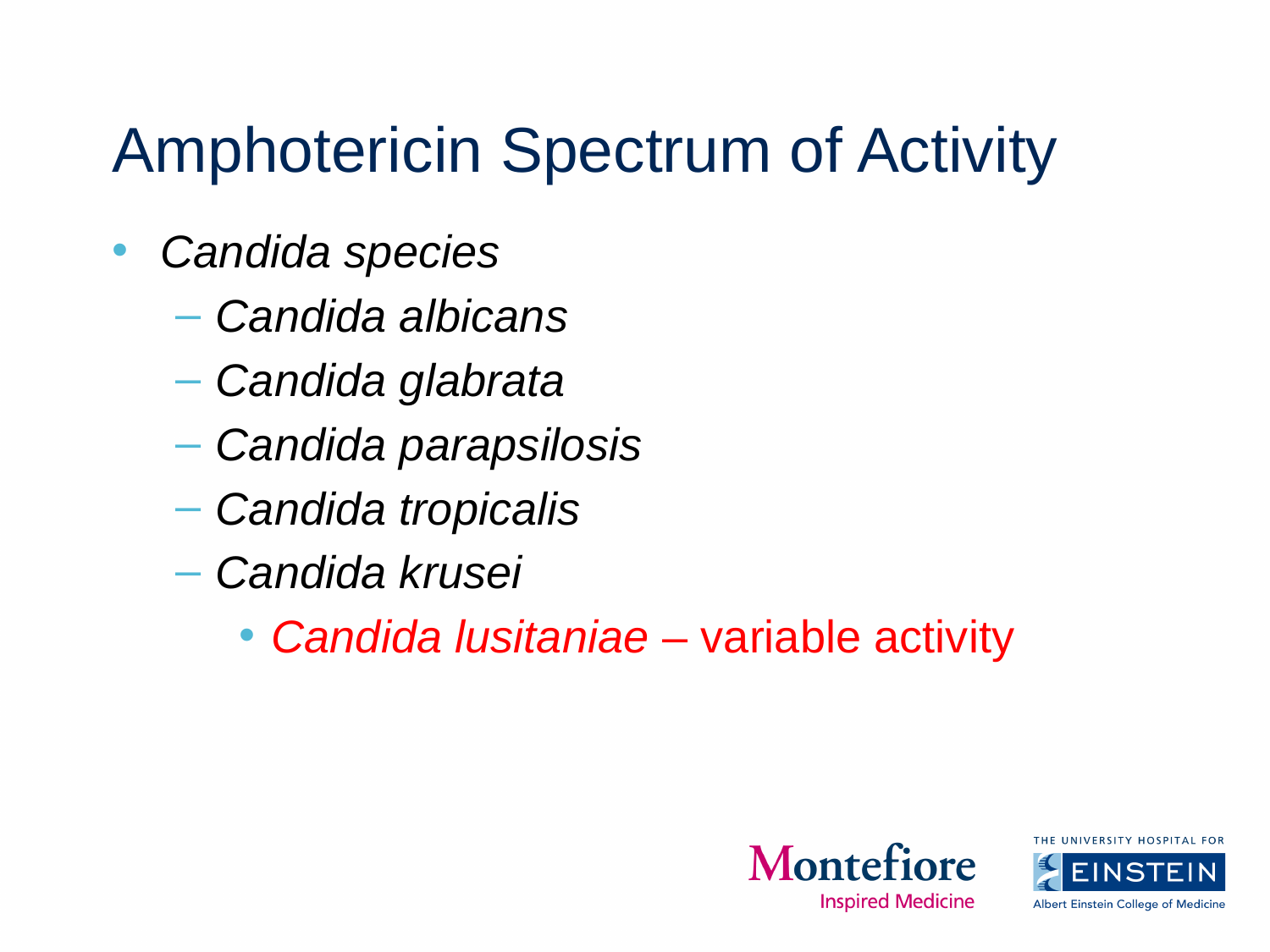

# Amphotericin Spectrum of Activity
Candida species
Candida albicans
Candida glabrata
Candida parapsilosis
Candida tropicalis
Candida krusei
Candida lusitaniae – variable activity